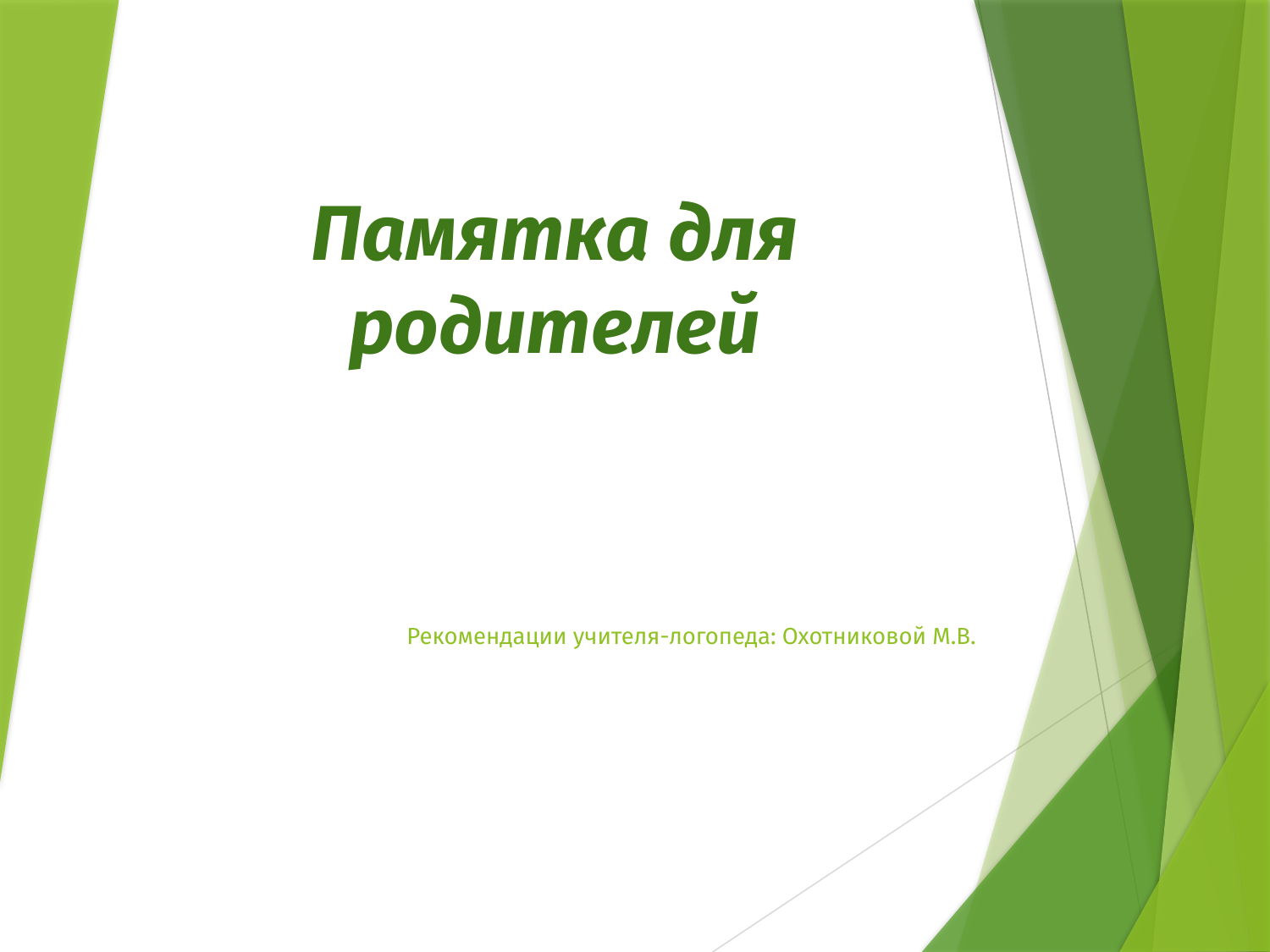

# Рекомендации учителя-логопеда: Охотниковой М.В.
Памятка для родителей